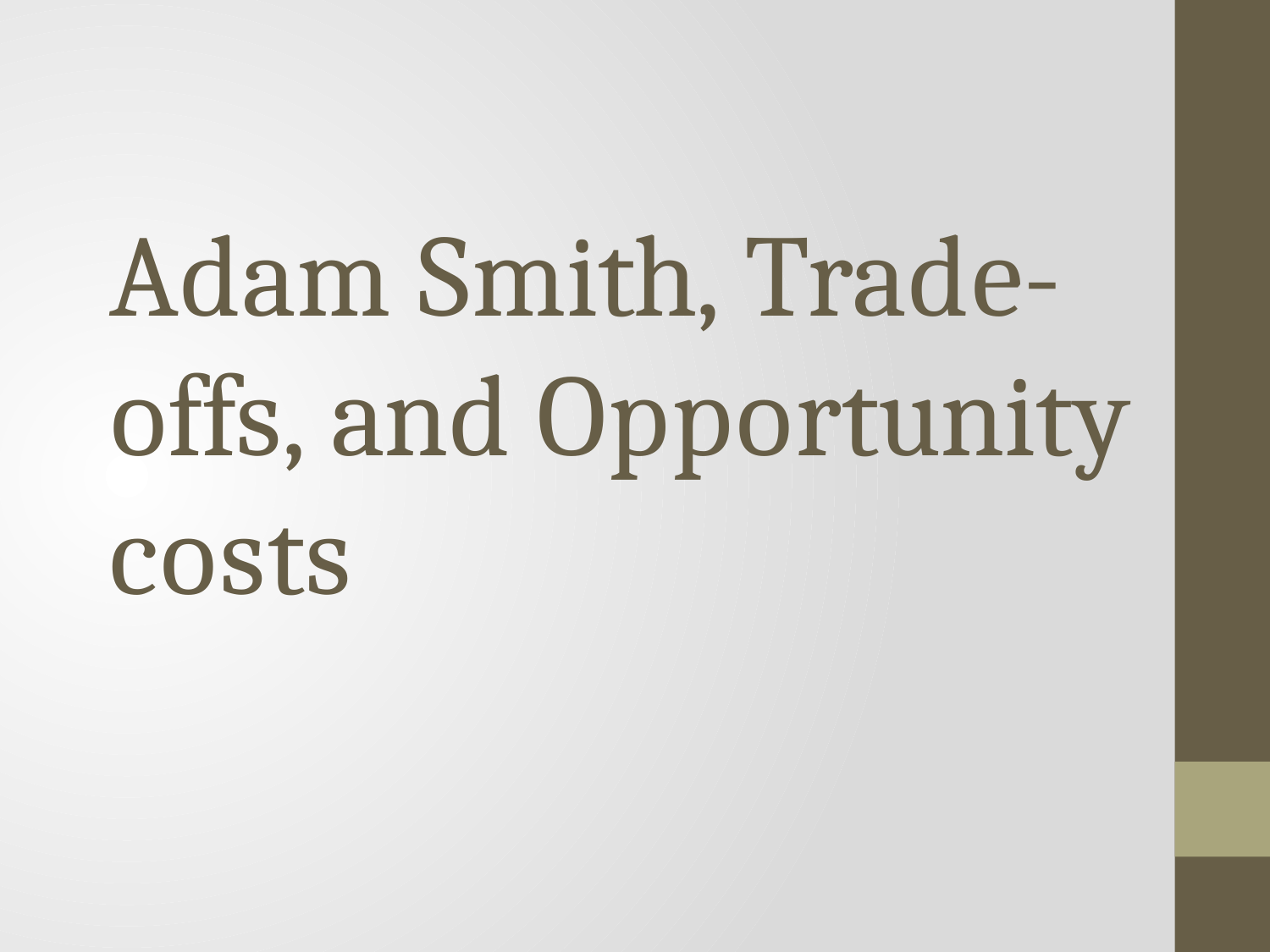

# Adam Smith, Trade-offs, and Opportunity costs